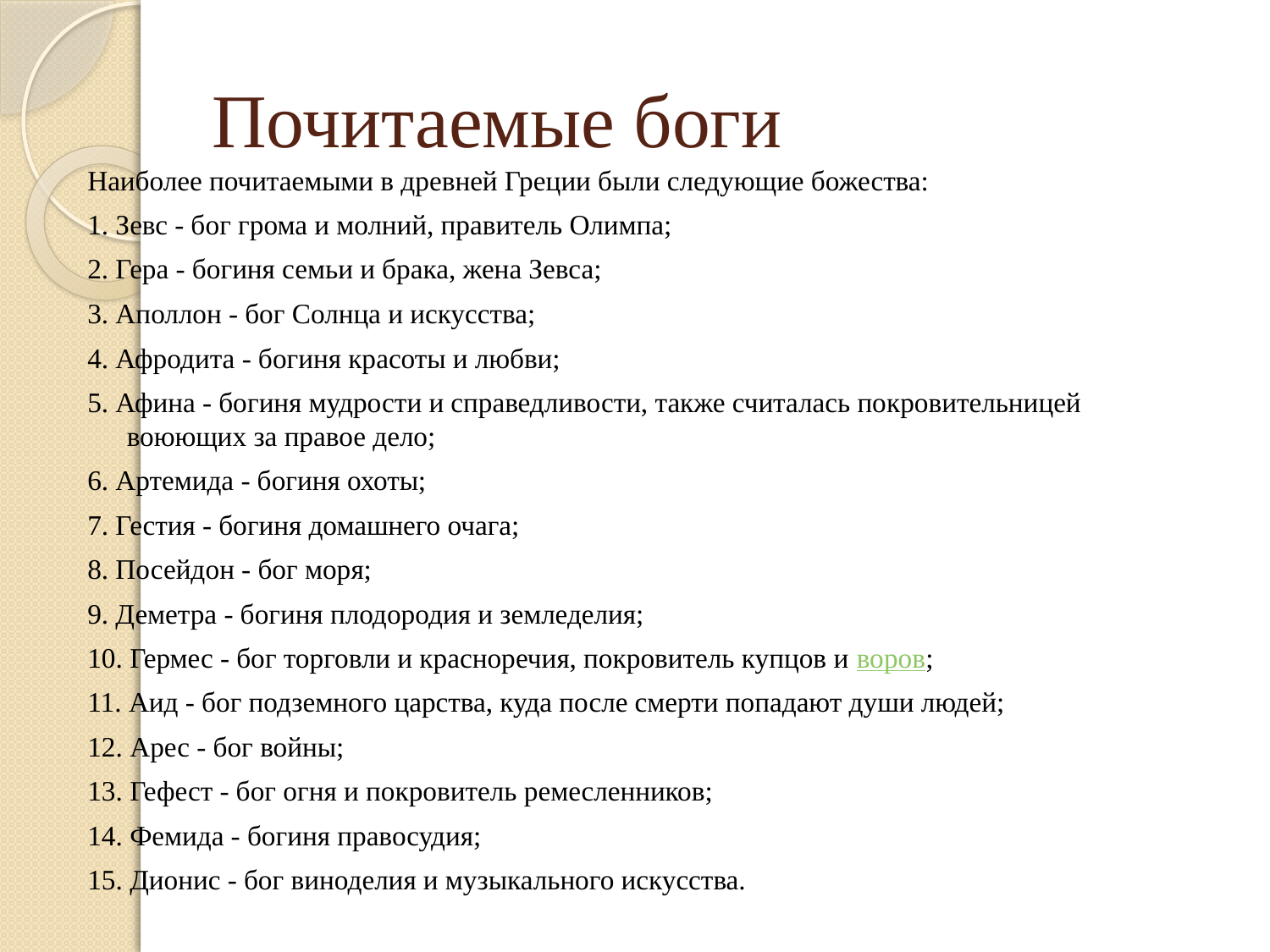

# Почитаемые боги
Наиболее почитаемыми в древней Греции были следующие божества:
1. Зевс - бог грома и молний, правитель Олимпа;
2. Гера - богиня семьи и брака, жена Зевса;
3. Аполлон - бог Солнца и искусства;
4. Афродита - богиня красоты и любви;
5. Афина - богиня мудрости и справедливости, также считалась покровительницей воюющих за правое дело;
6. Артемида - богиня охоты;
7. Гестия - богиня домашнего очага;
8. Посейдон - бог моря;
9. Деметра - богиня плодородия и земледелия;
10. Гермес - бог торговли и красноречия, покровитель купцов и воров;
11. Аид - бог подземного царства, куда после смерти попадают души людей;
12. Арес - бог войны;
13. Гефест - бог огня и покровитель ремесленников;
14. Фемида - богиня правосудия;
15. Дионис - бог виноделия и музыкального искусства.